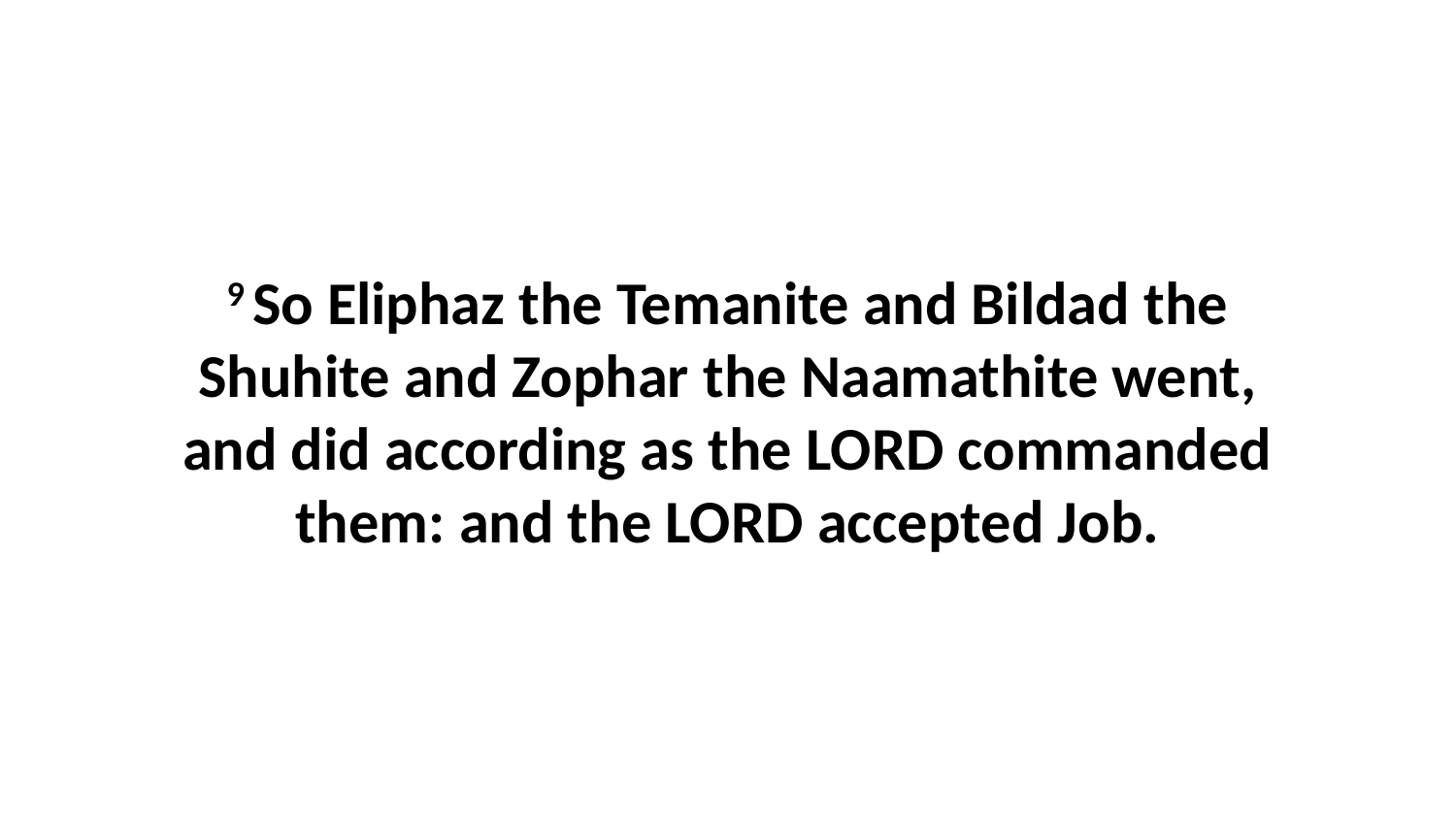

9 So Eliphaz the Temanite and Bildad the Shuhite and Zophar the Naamathite went, and did according as the LORD commanded them: and the LORD accepted Job.